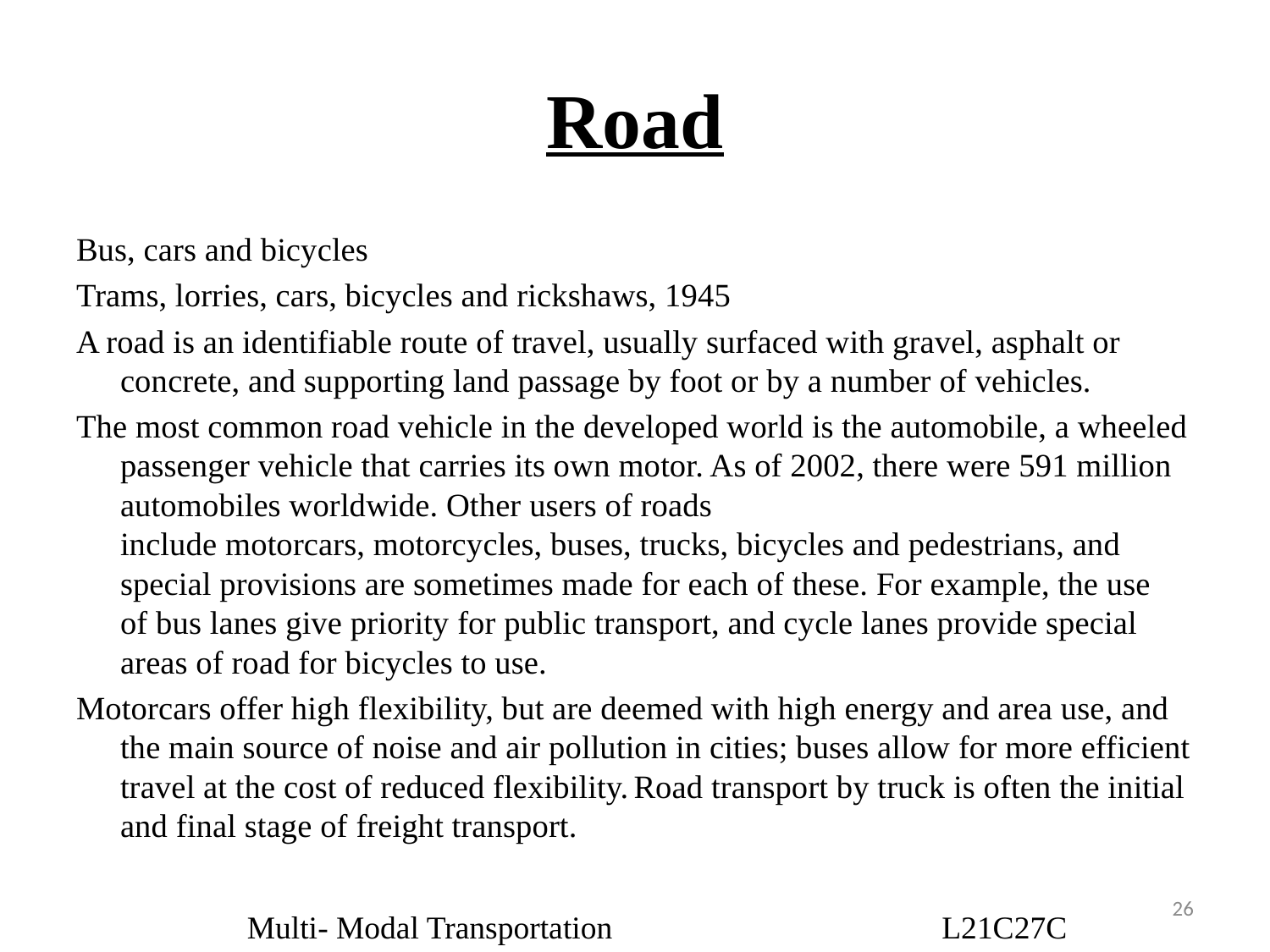

# Road
Bus, cars and bicycles
Trams, lorries, cars, bicycles and rickshaws, 1945
A road is an identifiable route of travel, usually surfaced with gravel, asphalt or concrete, and supporting land passage by foot or by a number of vehicles.
The most common road vehicle in the developed world is the automobile, a wheeled passenger vehicle that carries its own motor. As of 2002, there were 591 million automobiles worldwide. Other users of roads include motorcars, motorcycles, buses, trucks, bicycles and pedestrians, and special provisions are sometimes made for each of these. For example, the use of bus lanes give priority for public transport, and cycle lanes provide special areas of road for bicycles to use.
Motorcars offer high flexibility, but are deemed with high energy and area use, and the main source of noise and air pollution in cities; buses allow for more efficient travel at the cost of reduced flexibility. Road transport by truck is often the initial and final stage of freight transport.

26
Multi- Modal Transportation                                         L21C27C